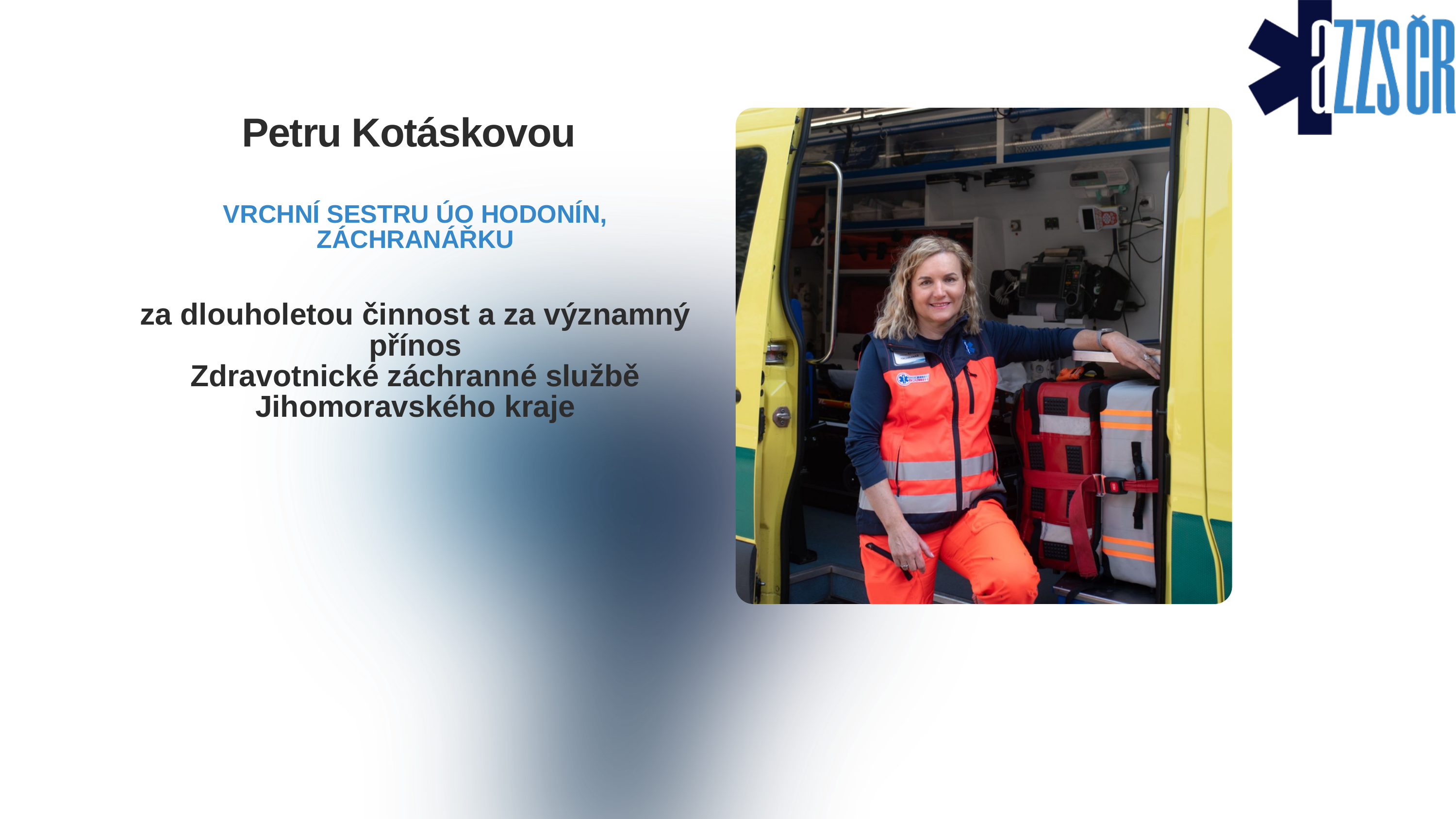

Petru Kotáskovou

VRCHNÍ SESTRU ÚO HODONÍN, ZÁCHRANÁŘKU
za dlouholetou činnost a za významný přínos
Zdravotnické záchranné službě
Jihomoravského kraje